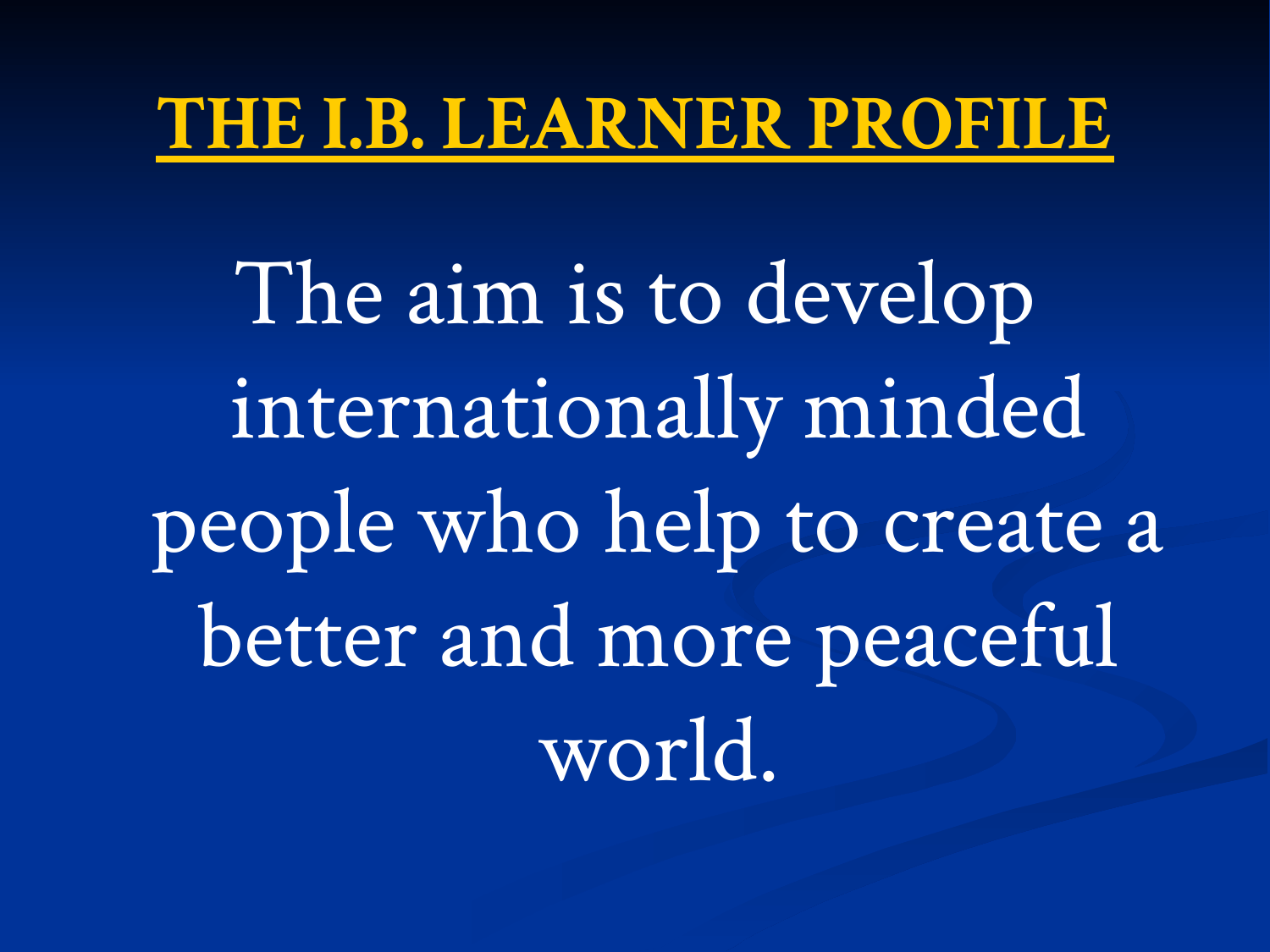

# THE I.B. LEARNER PROFILE
The aim is to develop internationally minded people who help to create a better and more peaceful world.